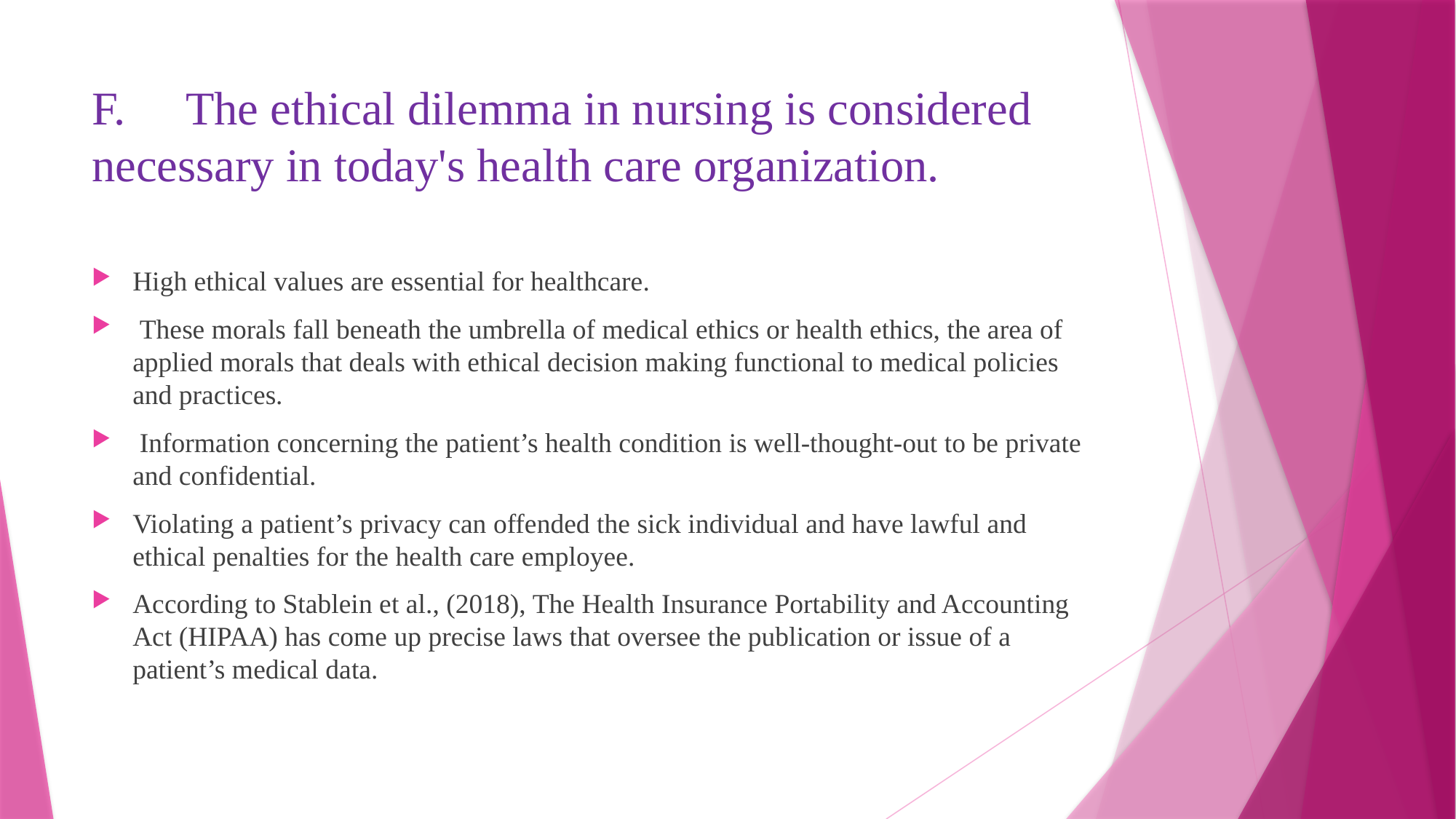

# F.	The ethical dilemma in nursing is considered necessary in today's health care organization.
High ethical values are essential for healthcare.
 These morals fall beneath the umbrella of medical ethics or health ethics, the area of applied morals that deals with ethical decision making functional to medical policies and practices.
 Information concerning the patient’s health condition is well-thought-out to be private and confidential.
Violating a patient’s privacy can offended the sick individual and have lawful and ethical penalties for the health care employee.
According to Stablein et al., (2018), The Health Insurance Portability and Accounting Act (HIPAA) has come up precise laws that oversee the publication or issue of a patient’s medical data.